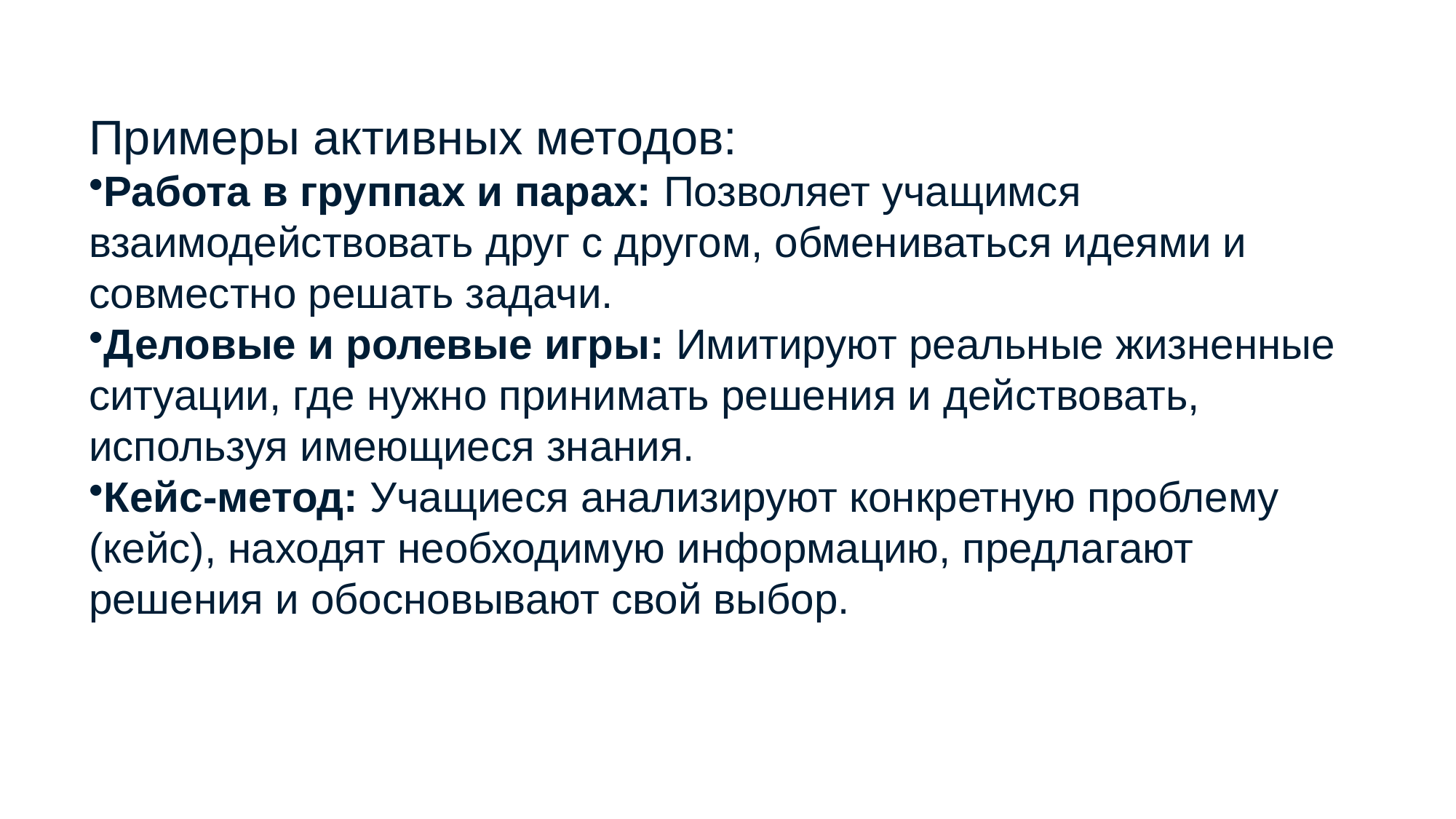

Примеры активных методов:
Работа в группах и парах: Позволяет учащимся взаимодействовать друг с другом, обмениваться идеями и совместно решать задачи.
Деловые и ролевые игры: Имитируют реальные жизненные ситуации, где нужно принимать решения и действовать, используя имеющиеся знания.
Кейс-метод: Учащиеся анализируют конкретную проблему (кейс), находят необходимую информацию, предлагают решения и обосновывают свой выбор.